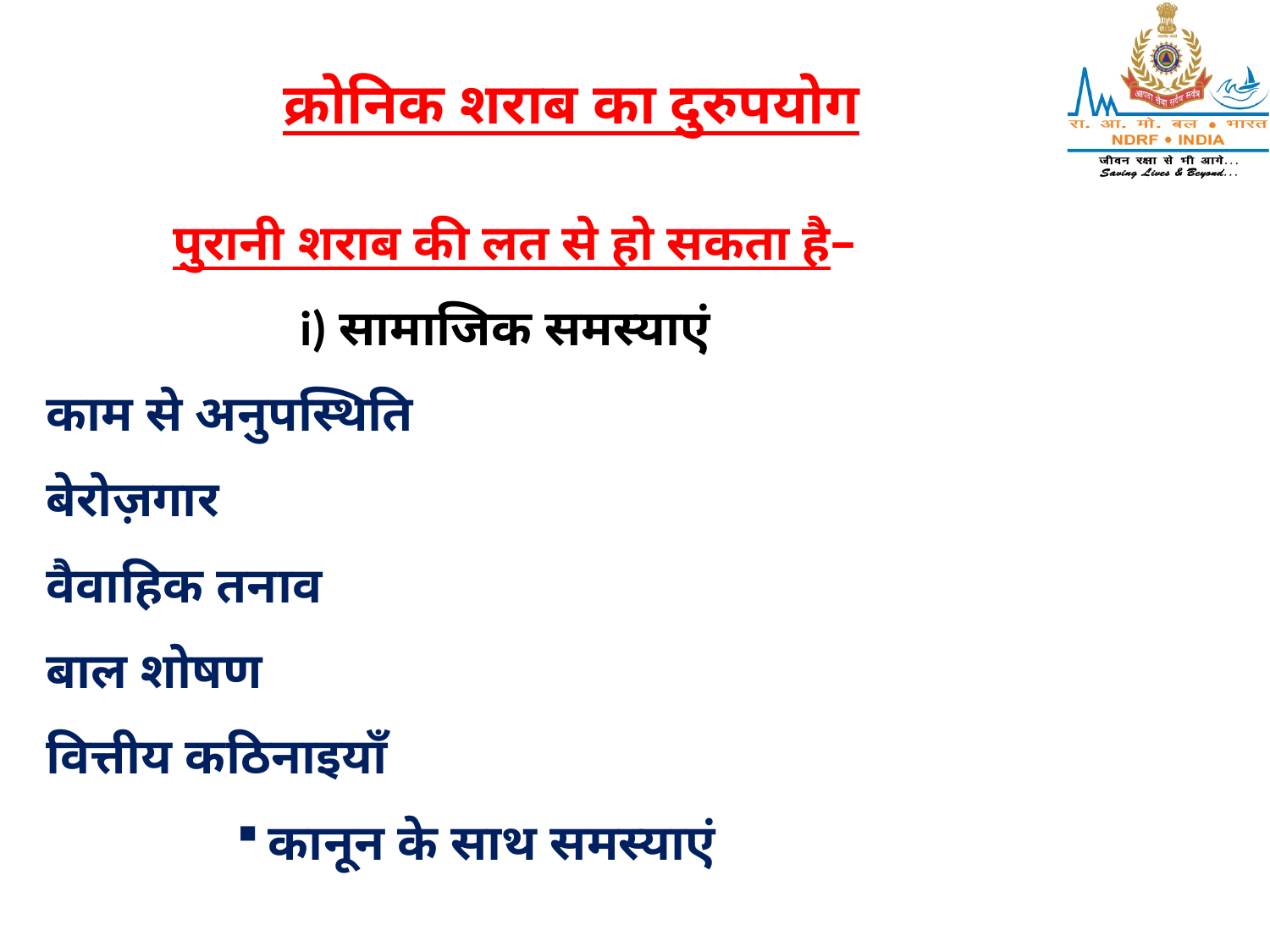

क्रोनिक शराब का दुरुपयोग
	पुरानी शराब की लत से हो सकता है–
		i) सामाजिक समस्याएं
काम से अनुपस्थिति
बेरोज़गार
वैवाहिक तनाव
बाल शोषण
वित्तीय कठिनाइयाँ
कानून के साथ समस्याएं